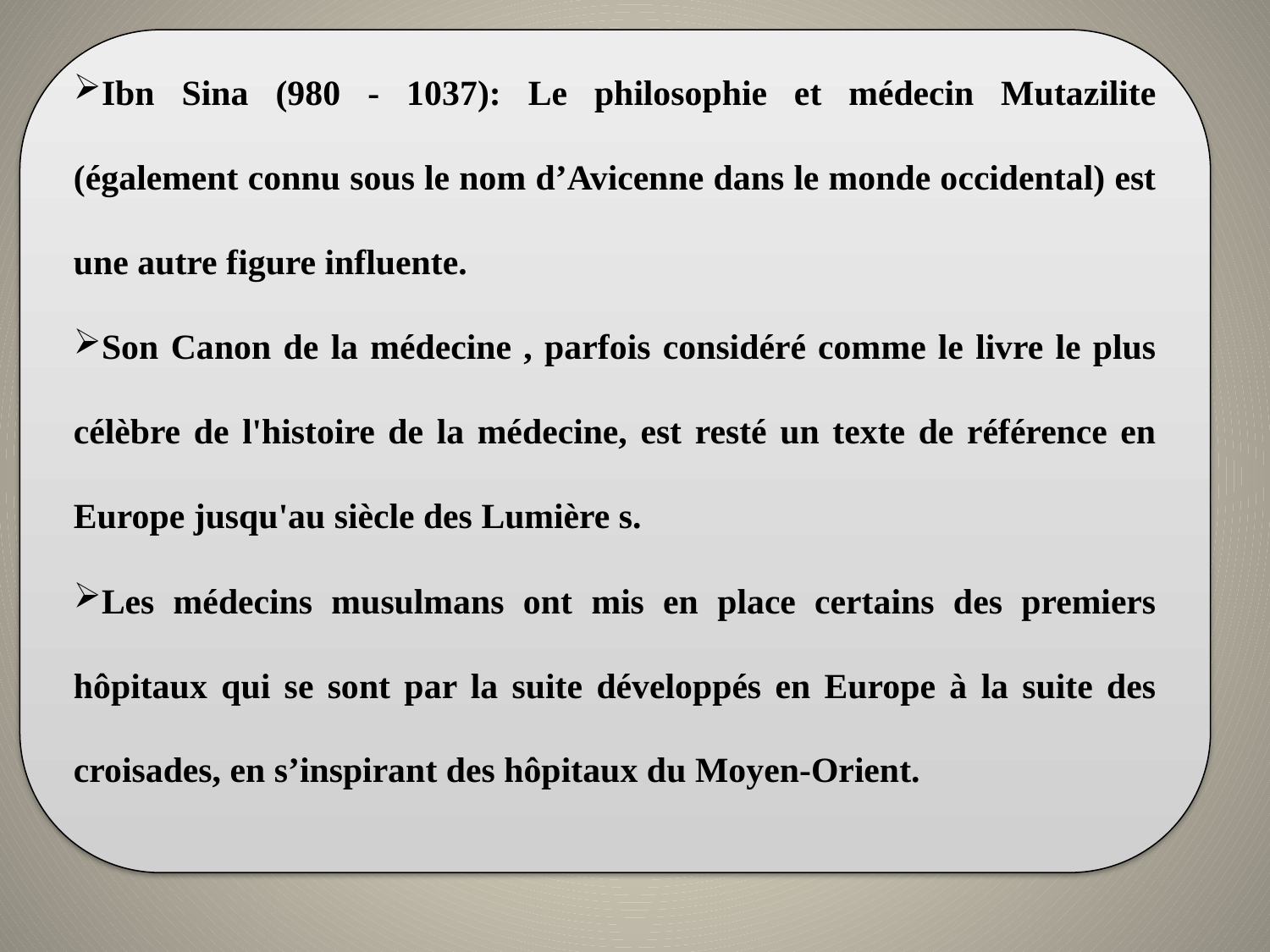

Ibn Sina (980 - 1037): Le philosophie et médecin Mutazilite (également connu sous le nom d’Avicenne dans le monde occidental) est une autre figure influente.
Son Canon de la médecine , parfois considéré comme le livre le plus célèbre de l'histoire de la médecine, est resté un texte de référence en Europe jusqu'au siècle des Lumière s.
Les médecins musulmans ont mis en place certains des premiers hôpitaux qui se sont par la suite développés en Europe à la suite des croisades, en s’inspirant des hôpitaux du Moyen-Orient.